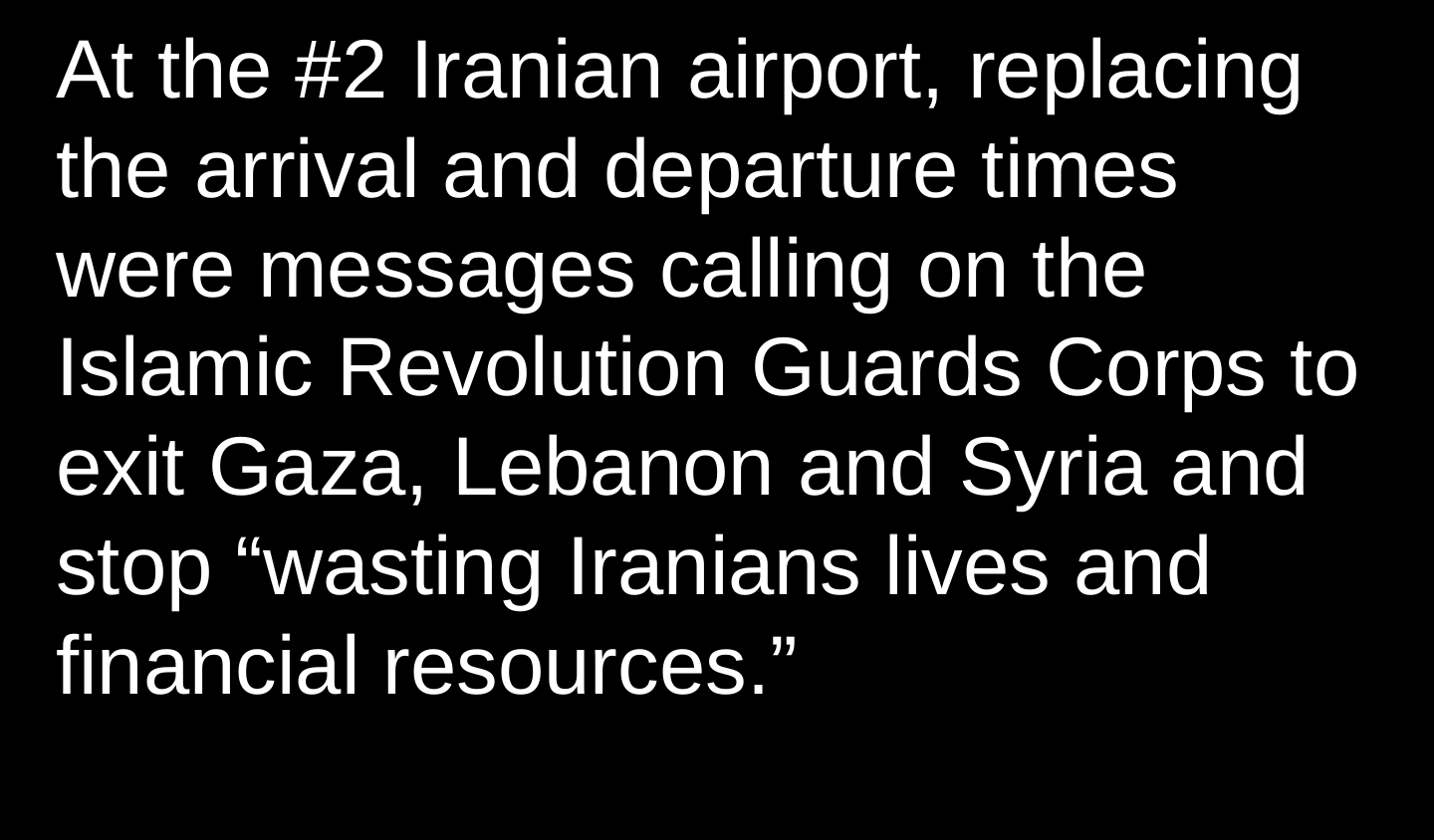

At the #2 Iranian airport, replacing the arrival and departure times were messages calling on the Islamic Revolution Guards Corps to exit Gaza, Lebanon and Syria and stop “wasting Iranians lives and financial resources.”